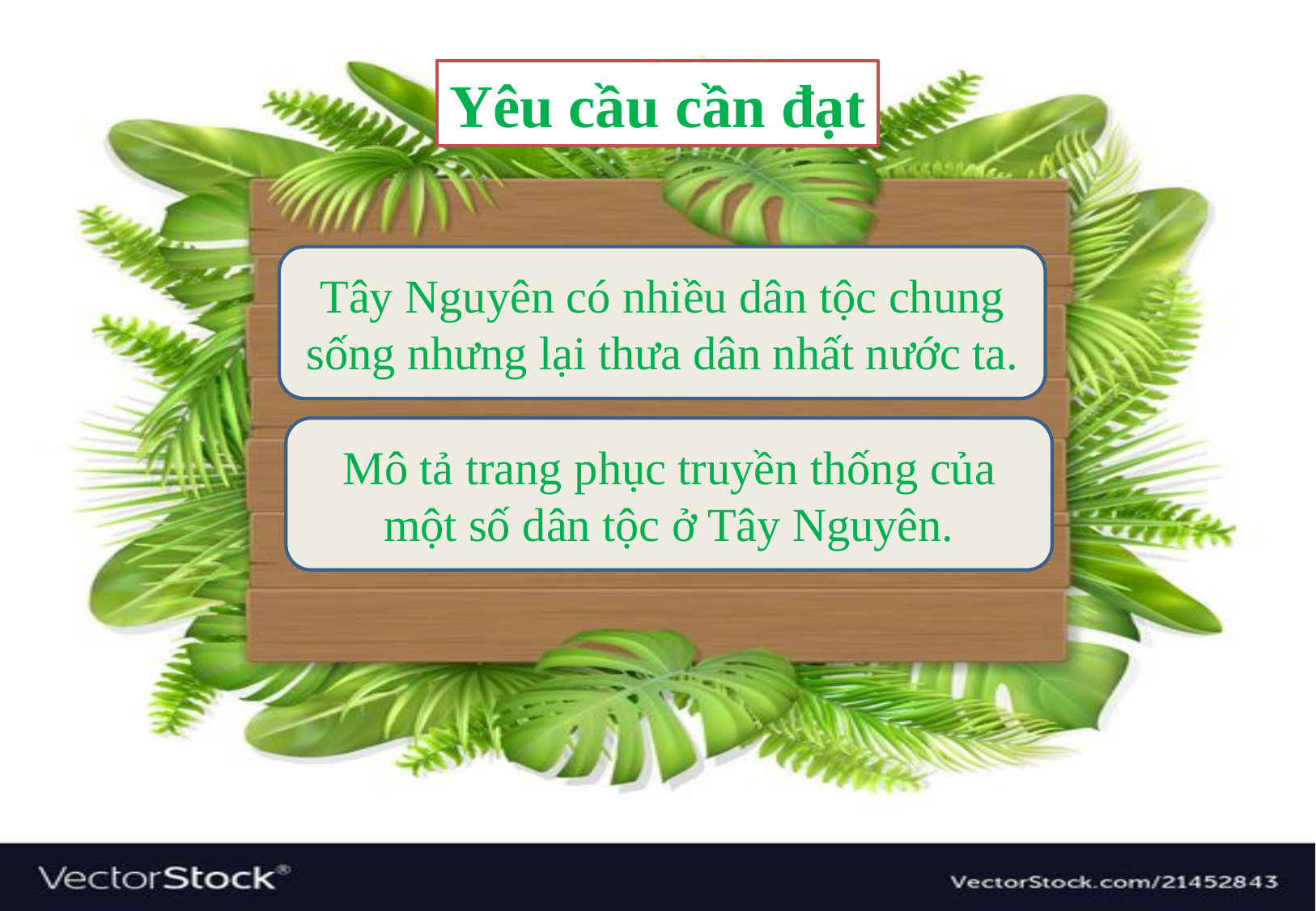

Yêu cầu cần đạt
Tây Nguyên có nhiều dân tộc chung sống nhưng lại thưa dân nhất nước ta.
Mô tả trang phục truyền thống của một số dân tộc ở Tây Nguyên.